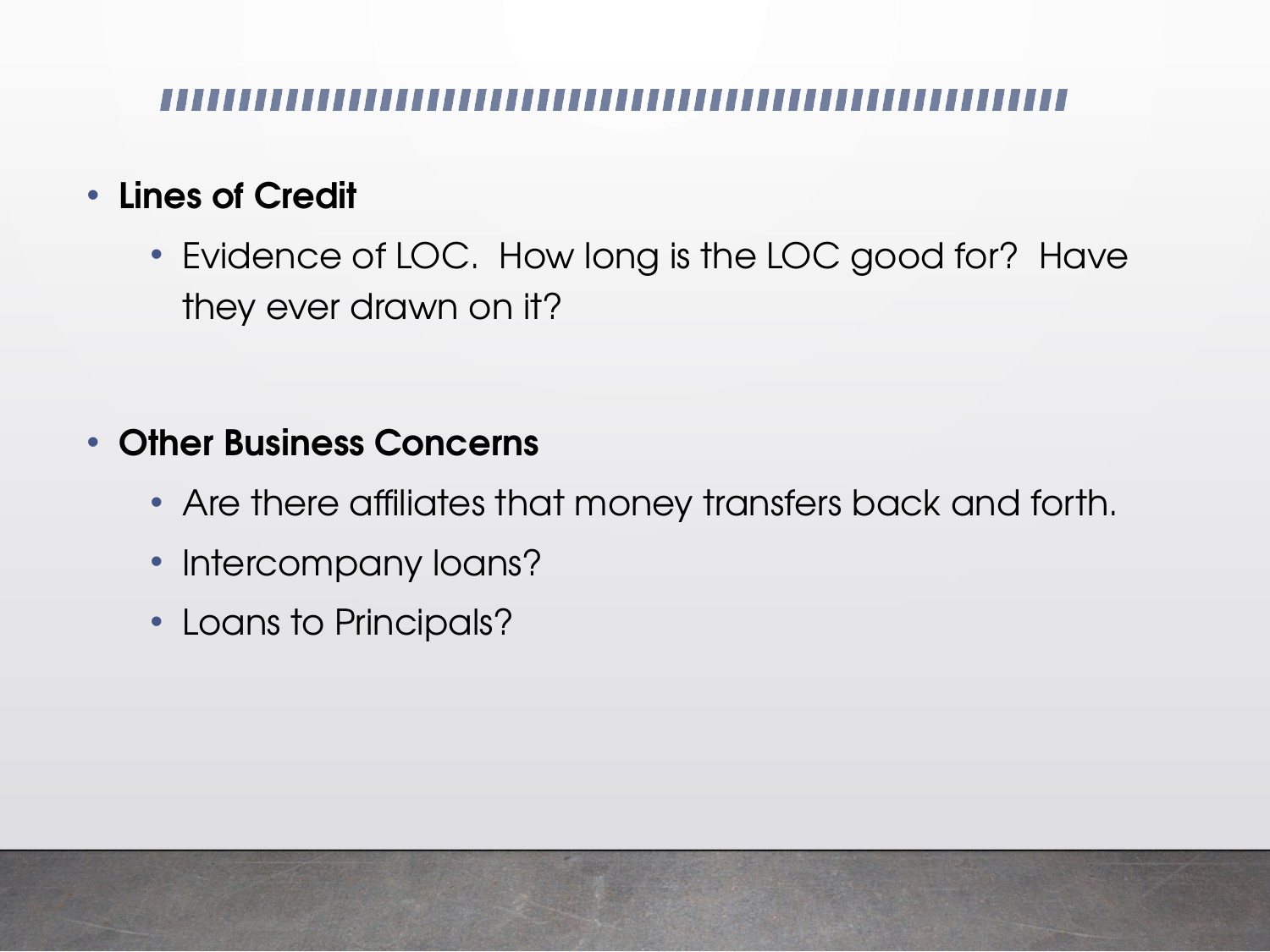

Lines of Credit
Evidence of LOC.  How long is the LOC good for?  Have they ever drawn on it?

Other Business Concerns
Are there affiliates that money transfers back and forth.
Intercompany loans?
Loans to Principals?